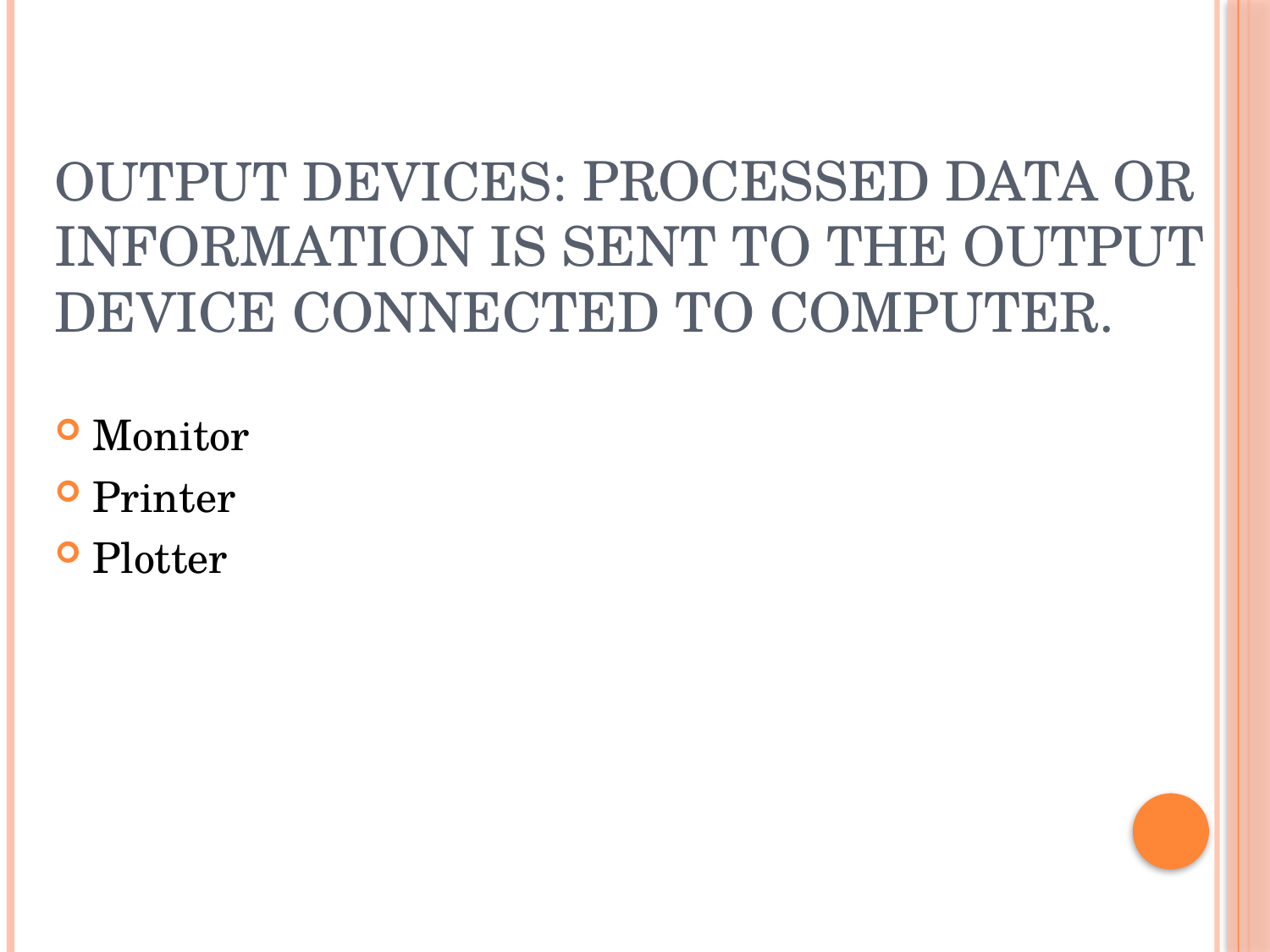

# Output devices: processed data or information is sent to the output device connected to computer.
Monitor
Printer
Plotter